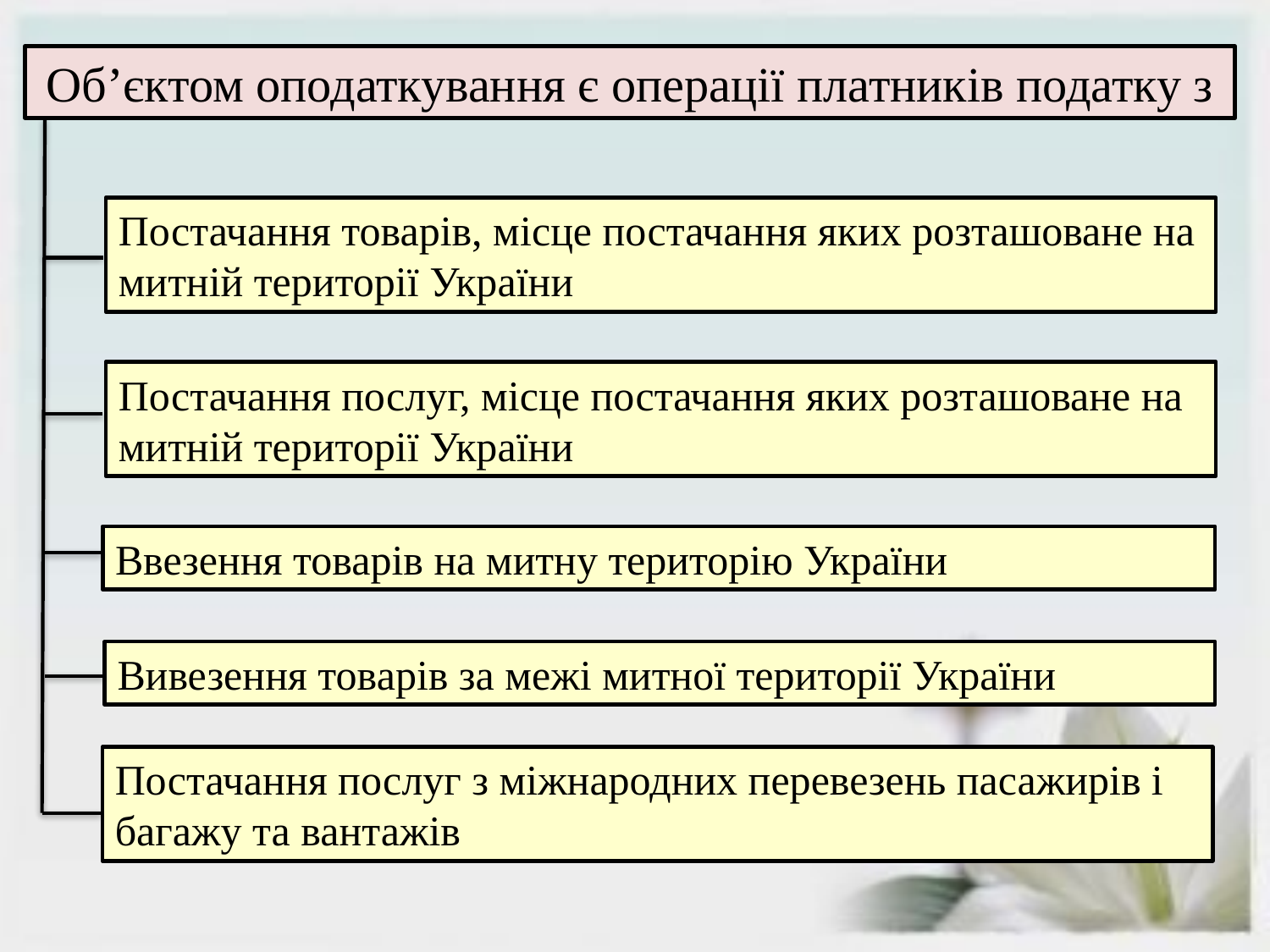

Об’єктом оподаткування є операції платників податку з
Постачання товарів, місце постачання яких розташоване на митній території України
Постачання послуг, місце постачання яких розташоване на митній території України
Ввезення товарів на митну територію України
Вивезення товарів за межі митної території України
Постачання послуг з міжнародних перевезень пасажирів і багажу та вантажів